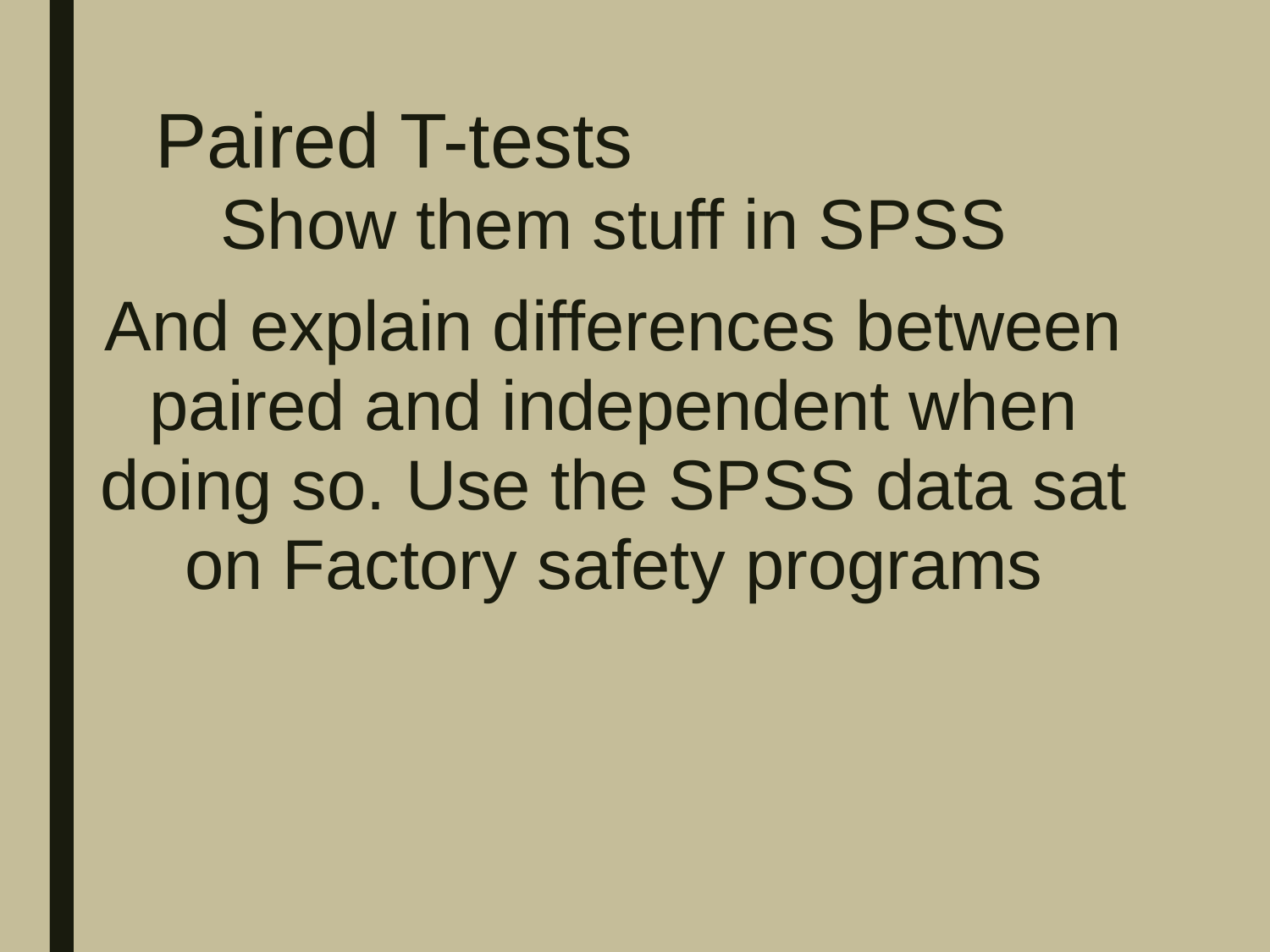

# Paired T-tests
Show them stuff in SPSS
And explain differences between paired and independent when doing so. Use the SPSS data sat on Factory safety programs